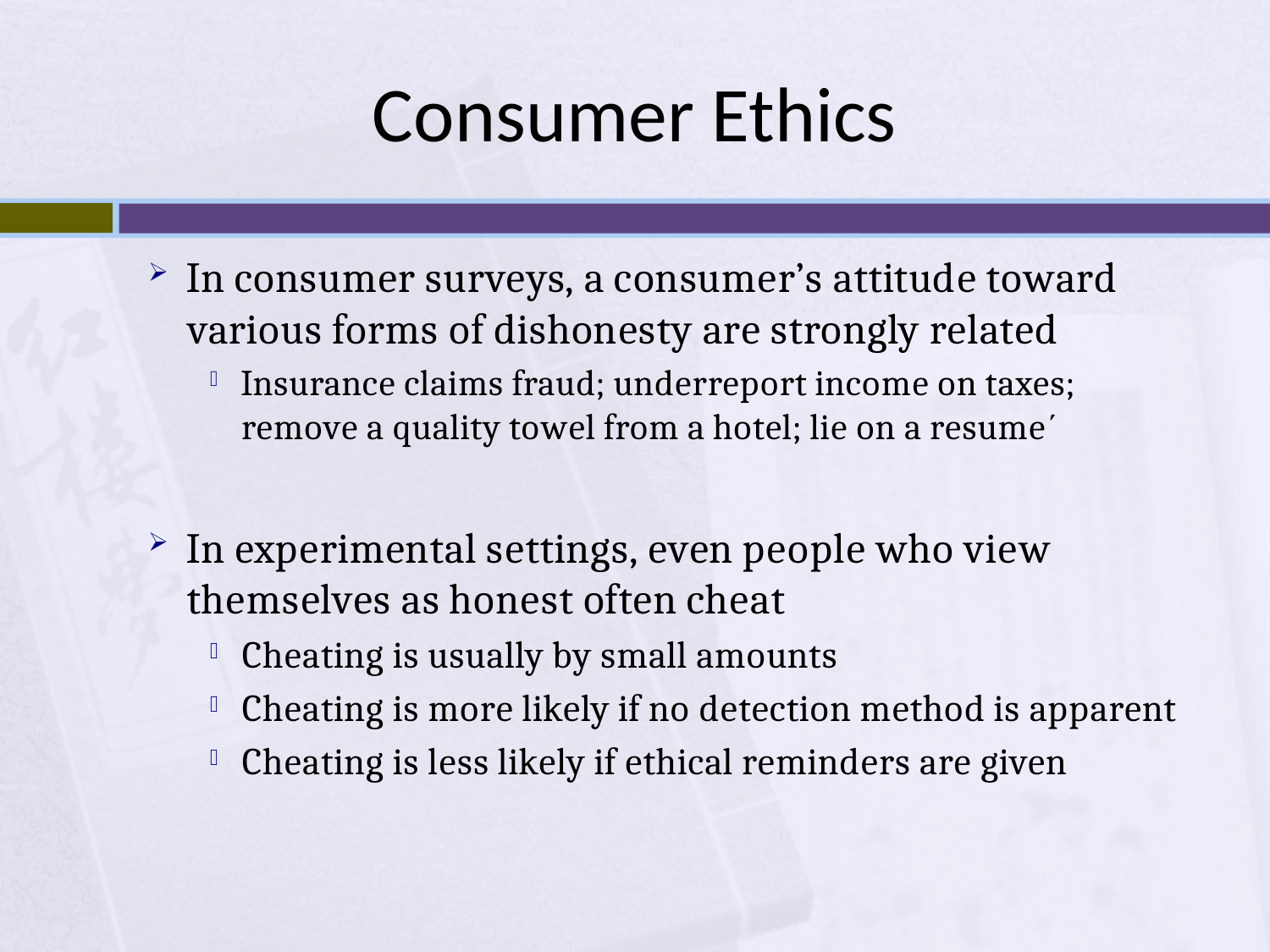

# Consumer Ethics
In consumer surveys, a consumer’s attitude toward various forms of dishonesty are strongly related
Insurance claims fraud; underreport income on taxes; remove a quality towel from a hotel; lie on a resume´

In experimental settings, even people who view themselves as honest often cheat
Cheating is usually by small amounts
Cheating is more likely if no detection method is apparent
Cheating is less likely if ethical reminders are given